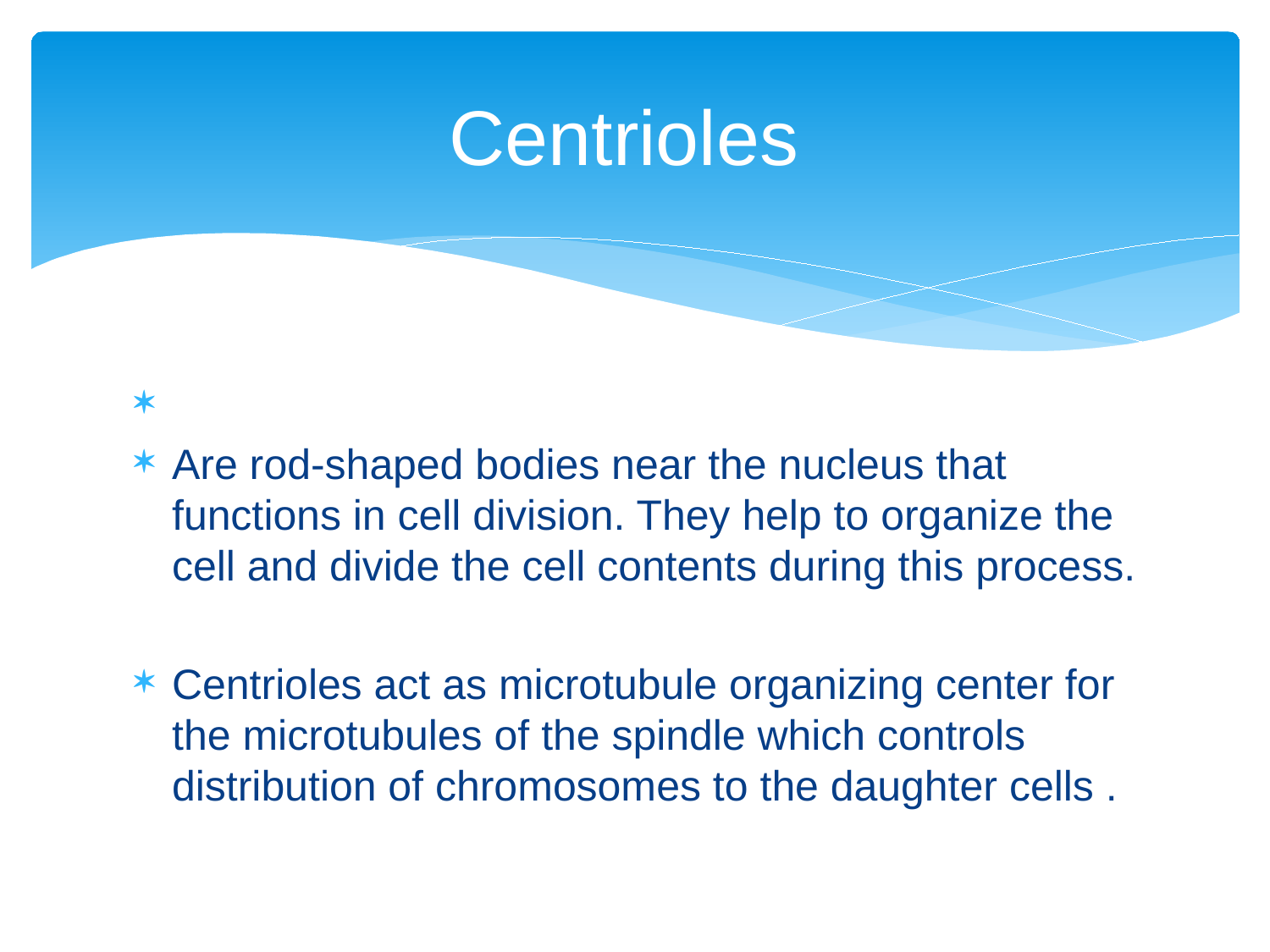

# Centrioles

Are rod-shaped bodies near the nucleus that functions in cell division. They help to organize the cell and divide the cell contents during this process.

Centrioles act as microtubule organizing center for the microtubules of the spindle which controls distribution of chromosomes to the daughter cells .